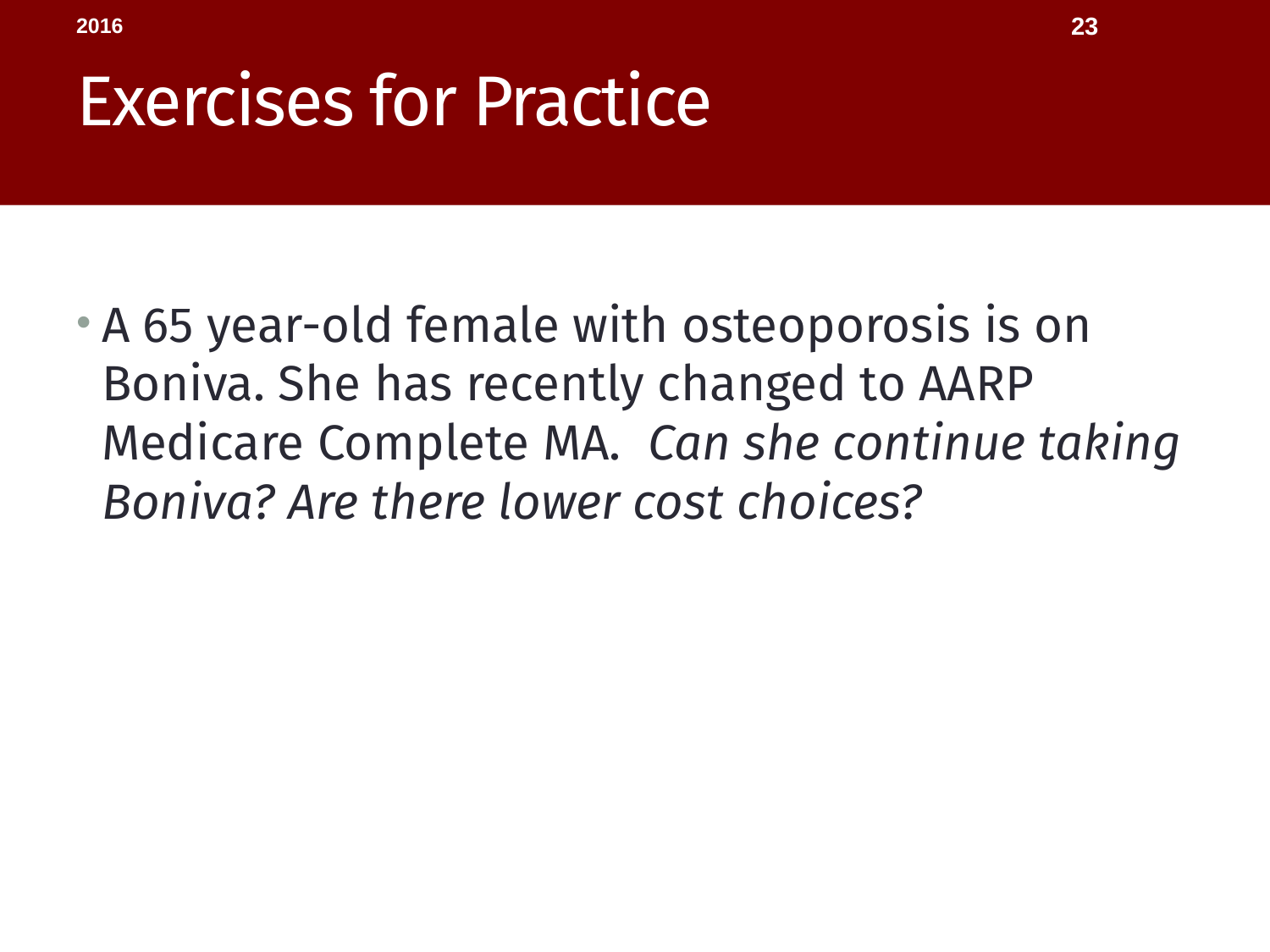

# Exercises for Practice
2016
23
A 65 year-old female with osteoporosis is on Boniva. She has recently changed to AARP Medicare Complete MA.  Can she continue taking Boniva? Are there lower cost choices?